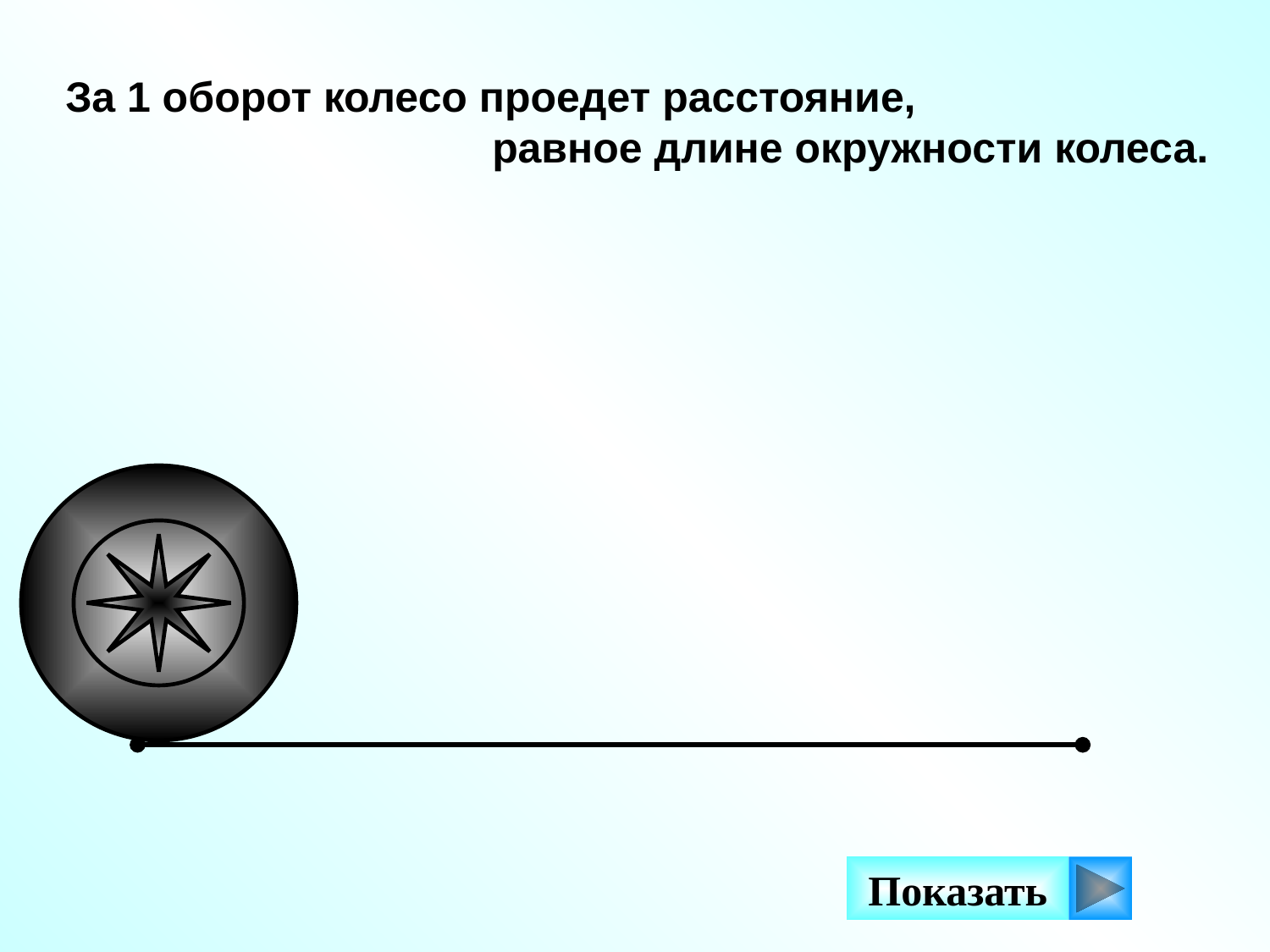

За 1 оборот колесо проедет расстояние,
                                    равное длине окружности колеса.

Показать